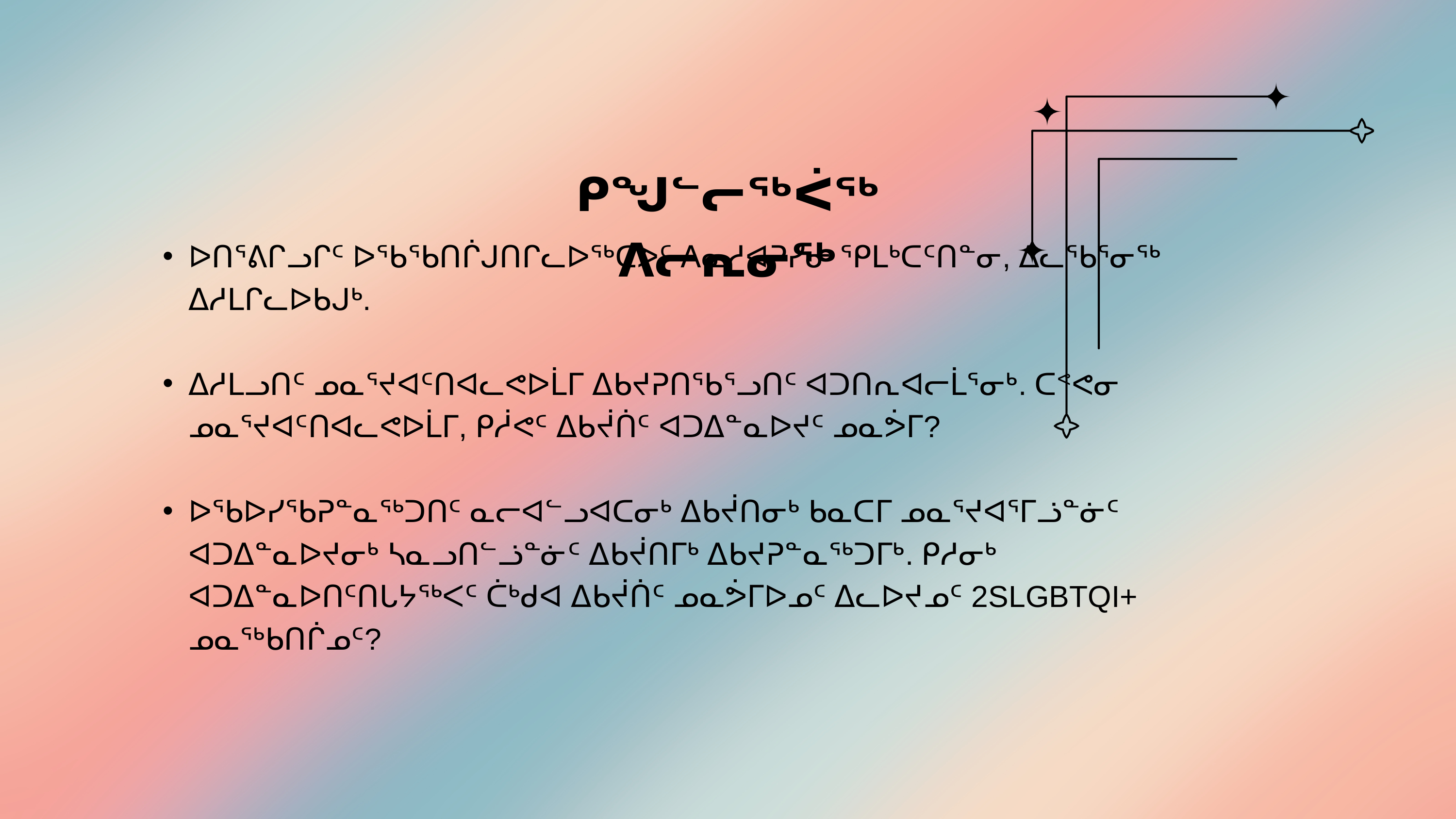

ᑭᖑᓪᓕᖅᐹᖅ ᐱᓕᕆᓂᖅ
ᐅᑎᕐᕕᒋᓗᒋᑦ ᐅᖃᖃᑎᒌᒍᑎᒋᓚᐅᖅᑕᕗᑦ ᐱᓇᓱᐊᕈᓯᓂ ᕿᒪᒃᑕᑦᑎᓐᓂ, ᐃᓚᖃᕐᓂᖅ ᐃᓱᒪᒋᓚᐅᑲᒍᒃ.

ᐃᓱᒪᓗᑎᑦ ᓄᓇᕐᔪᐊᑦᑎᐊᓚᕙᐅᒫᒥ ᐃᑲᔪᕈᑎᖃᕐᓗᑎᑦ ᐊᑐᑎᕆᐊᓕᒫᕐᓂᒃ. ᑕᕝᕙᓂ ᓄᓇᕐᔪᐊᑦᑎᐊᓚᕙᐅᒫᒥ, ᑭᓲᕙᑦ ᐃᑲᔫᑏᑦ ᐊᑐᐃᓐᓇᐅᔪᑦ ᓄᓇᕘᒥ?

ᐅᖃᐅᓯᖃᕈᓐᓇᖅᑐᑎᑦ ᓇᓕᐊᓪᓗᐊᑕᓂᒃ ᐃᑲᔫᑎᓂᒃ ᑲᓇᑕᒥ ᓄᓇᕐᔪᐊᕐᒥᓘᓐᓃᑦ ᐊᑐᐃᓐᓇᐅᔪᓂᒃ ᓴᓇᓗᑎᓪᓘᓐᓃᑦ ᐃᑲᔫᑎᒥᒃ ᐃᑲᔪᕈᓐᓇᖅᑐᒥᒃ. ᑭᓱᓂᒃ ᐊᑐᐃᓐᓇᐅᑎᑦᑎᒐᔭᖅᐸᑦ ᑖᒃᑯᐊ ᐃᑲᔫᑏᑦ ᓄᓇᕘᒥᐅᓄᑦ ᐃᓚᐅᔪᓄᑦ 2SLGBTQI+ ᓄᓇᖅᑲᑎᒌᓄᑦ?